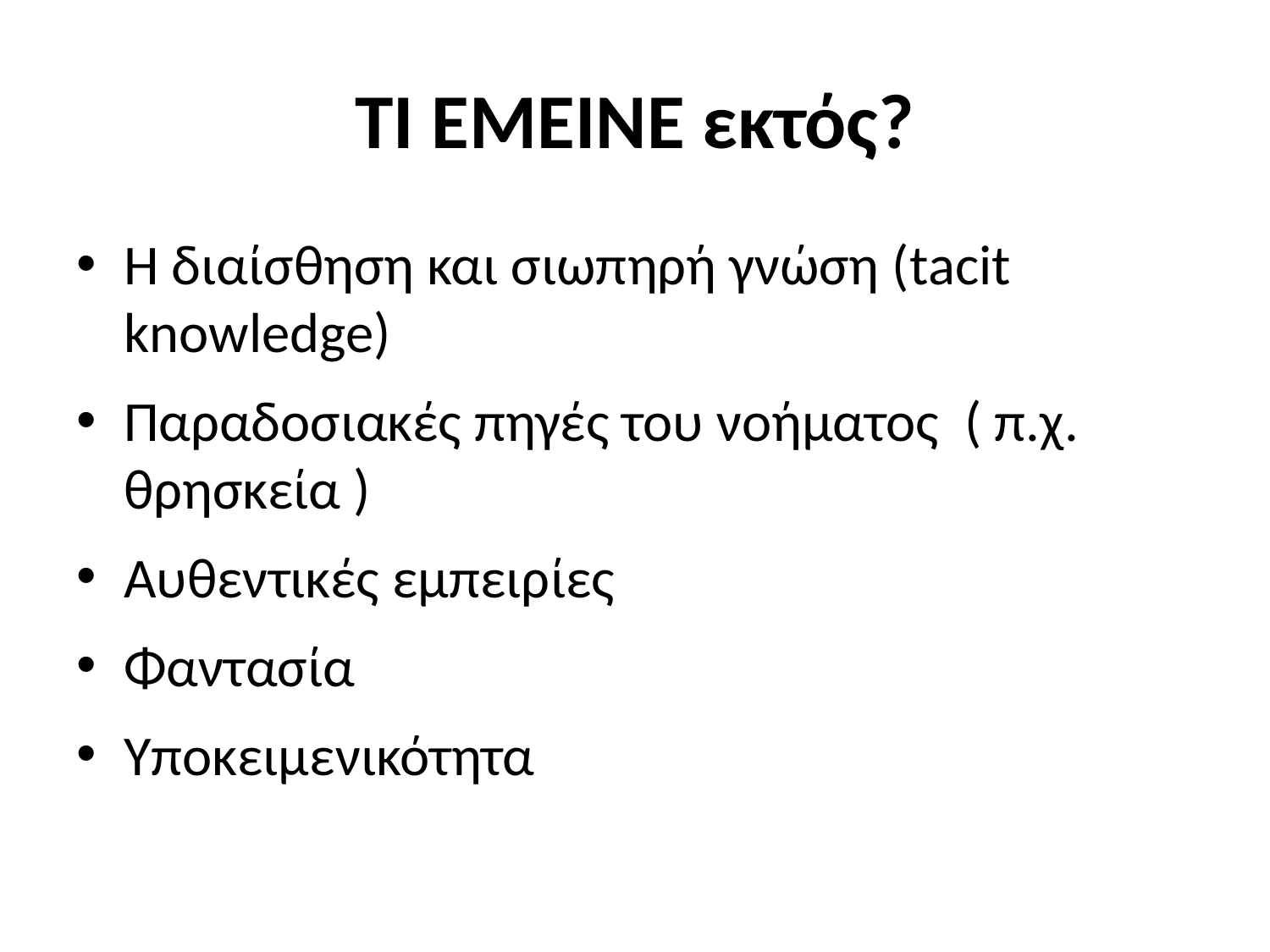

# ΤΙ ΕΜΕΙΝΕ εκτός?
Η διαίσθηση και σιωπηρή γνώση (tacit knowledge)
Παραδοσιακές πηγές του νοήματος  ( π.χ. θρησκεία )
Αυθεντικές εμπειρίες
Φαντασία
Υποκειμενικότητα